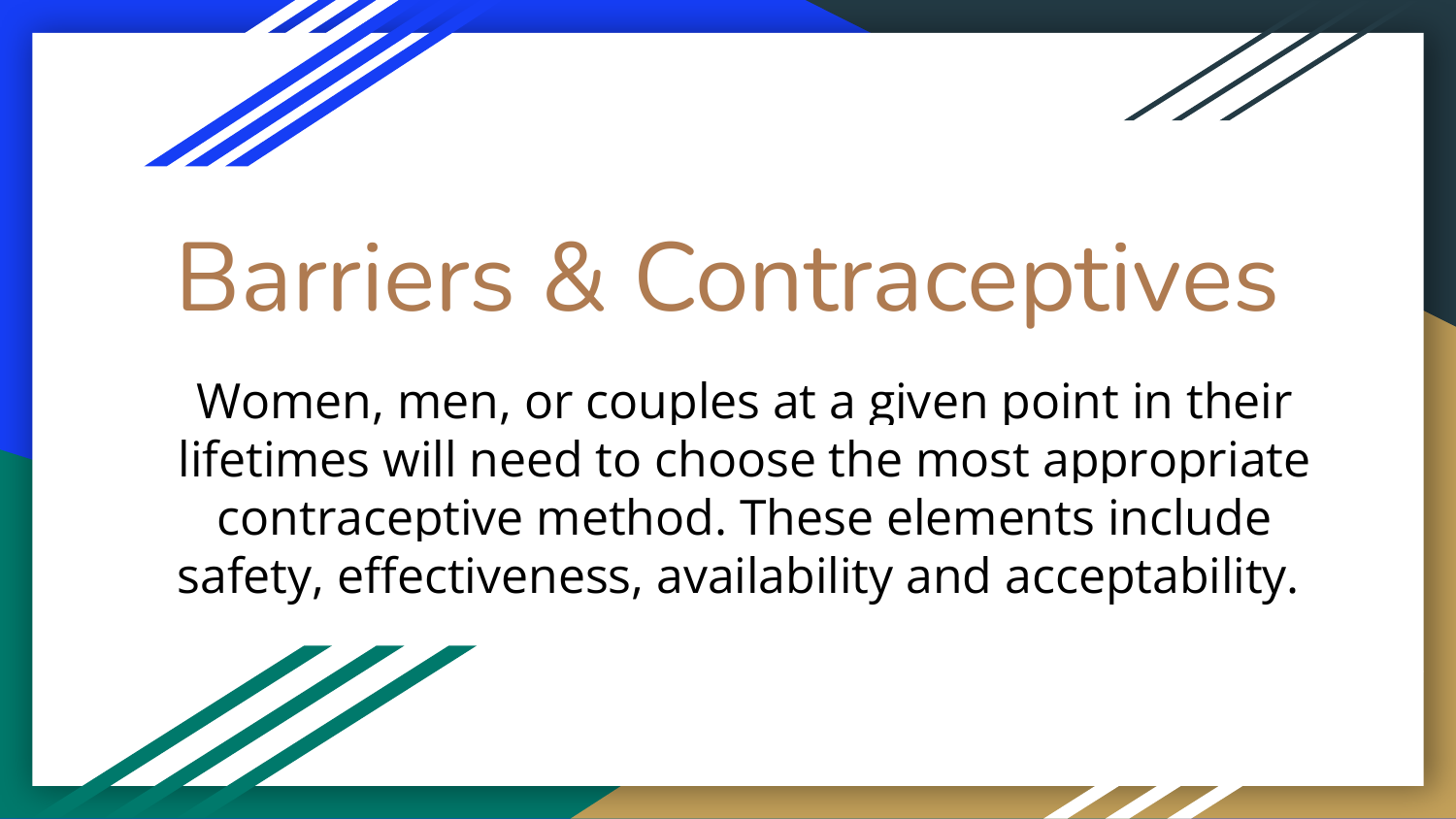

# Barriers & Contraceptives
Women, men, or couples at a given point in their lifetimes will need to choose the most appropriate contraceptive method. These elements include safety, effectiveness, availability and acceptability.